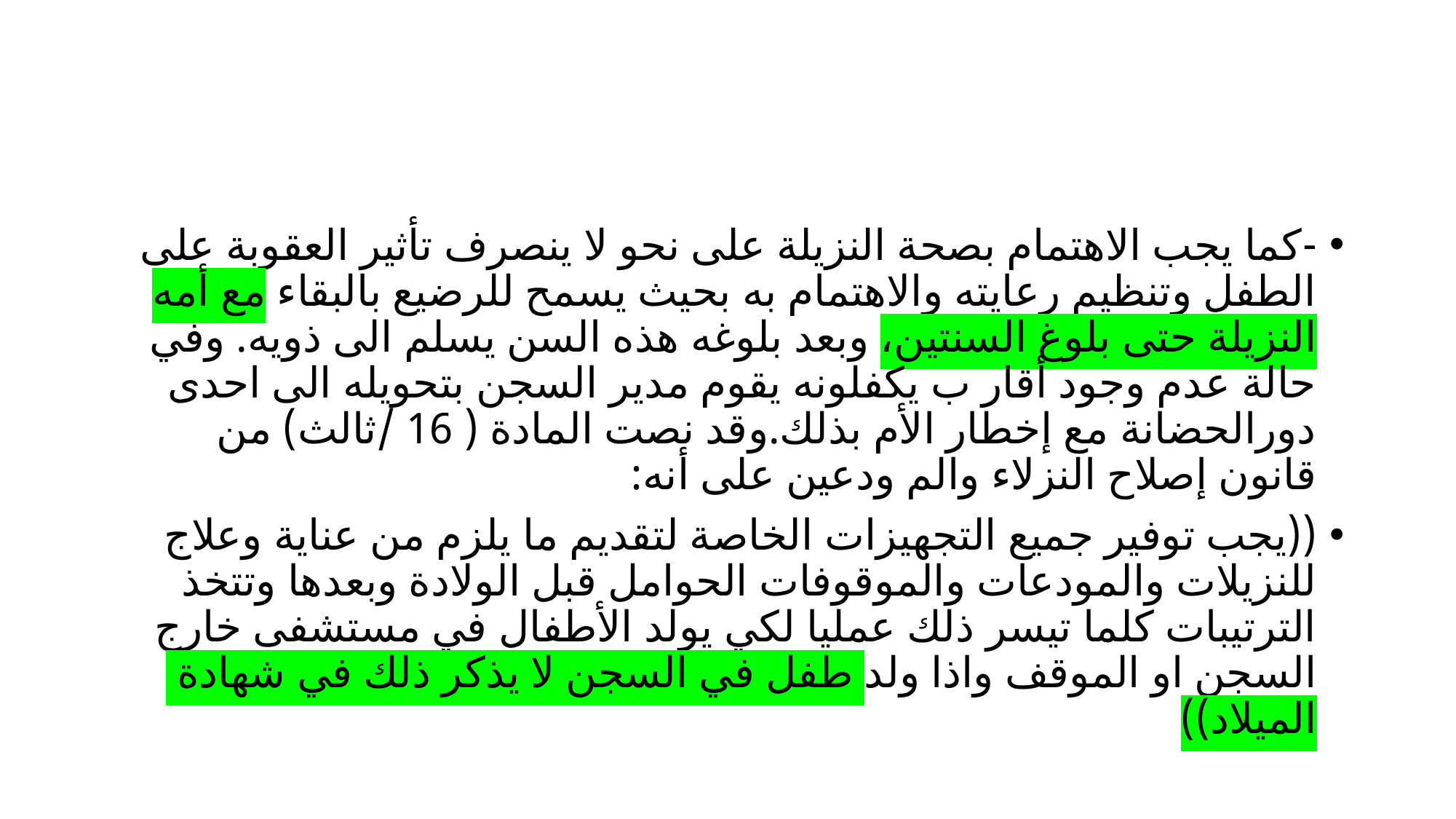

#
-كما يجب الاهتمام بصحة النزيلة على نحو لا ينصرف تأثير العقوبة على الطفل وتنظيم رعايته والاهتمام به بحيث يسمح للرضيع بالبقاء مع أمه النزيلة حتى بلوغ السنتين، وبعد بلوغه هذه السن يسلم الى ذويه. وفي حالة عدم وجود أقار ب يكفلونه يقوم مدير السجن بتحويله الى احدى دورالحضانة مع إخطار الأم بذلك.وقد نصت المادة ( 16 /ثالث) من قانون إصلاح النزلاء والم ودعين على أنه:
((يجب توفير جميع التجهيزات الخاصة لتقديم ما يلزم من عناية وعلاج للنزيلات والمودعات والموقوفات الحوامل قبل الولادة وبعدها وتتخذ الترتيبات كلما تيسر ذلك عمليا لكي يولد الأطفال في مستشفى خارج السجن او الموقف واذا ولد طفل في السجن لا يذكر ذلك في شهادة  الميلاد))